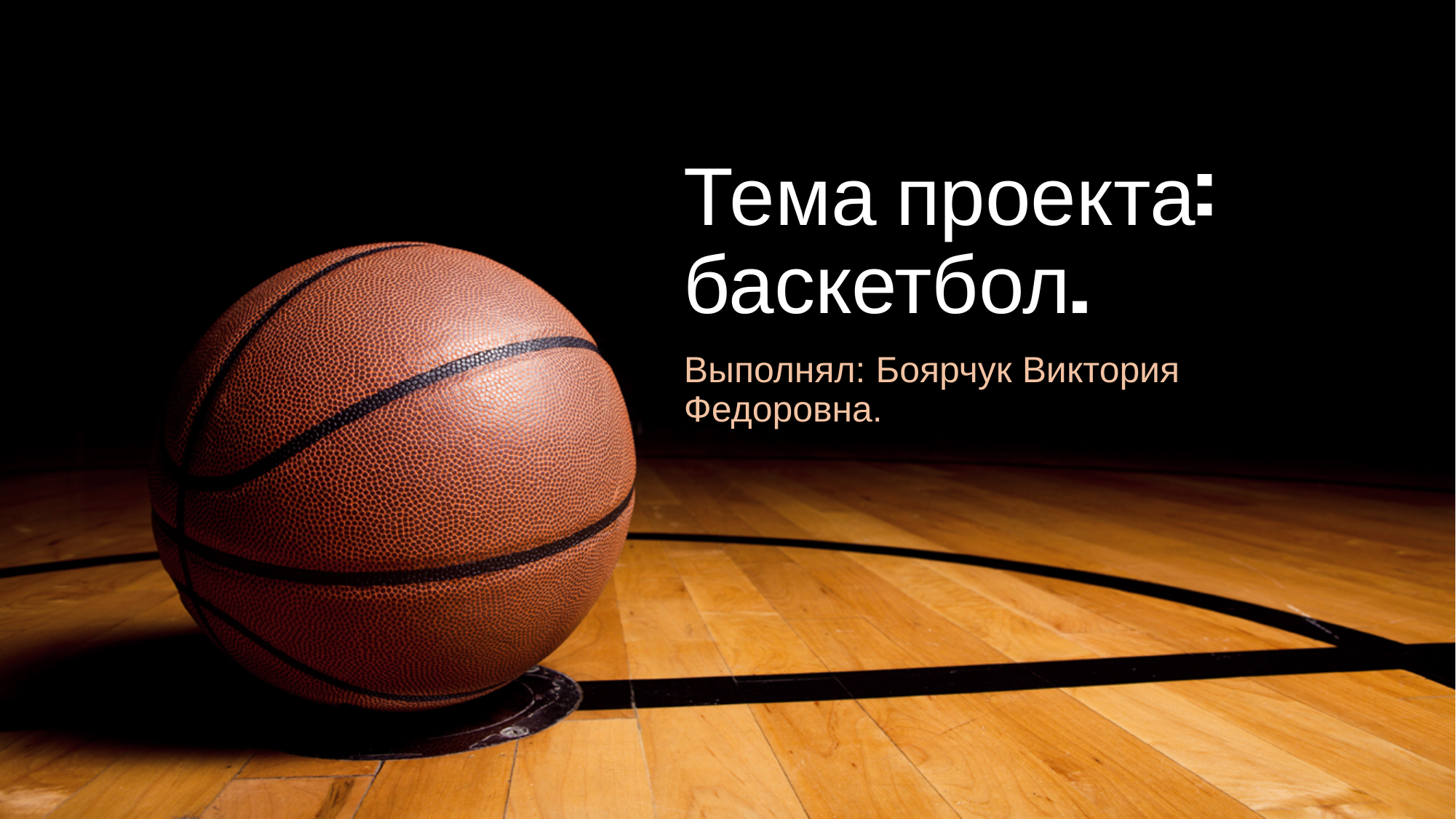

# Тема проекта: баскетбол.
Выполнял: Боярчук Виктория Федоровна.